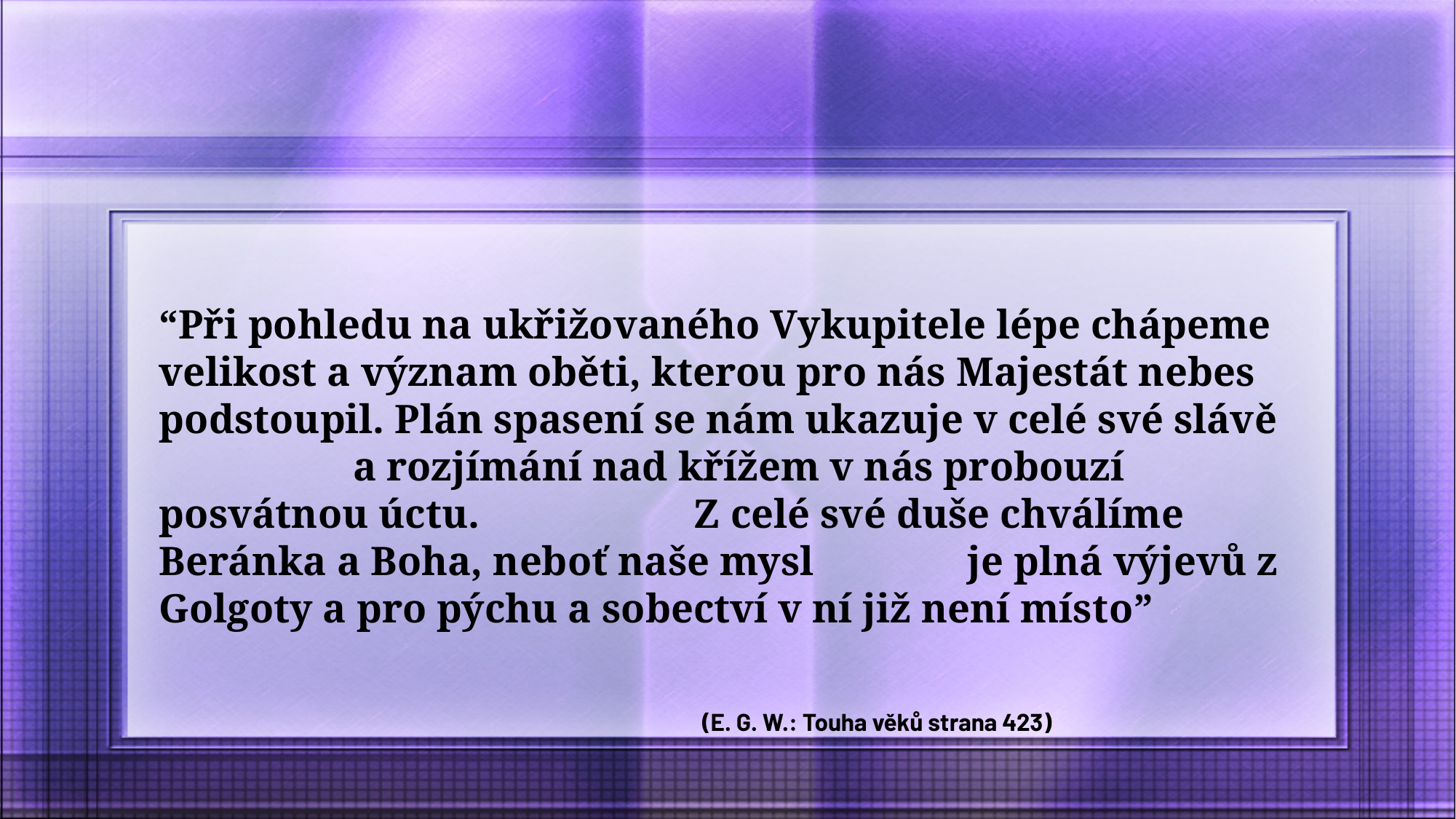

“Při pohledu na ukřižovaného Vykupitele lépe chápeme velikost a význam oběti, kterou pro nás Majestát nebes podstoupil. Plán spasení se nám ukazuje v celé své slávě                     a rozjímání nad křížem v nás probouzí posvátnou úctu.                     Z celé své duše chválíme Beránka a Boha, neboť naše mysl               je plná výjevů z Golgoty a pro pýchu a sobectví v ní již není místo”
(E. G. W.: Touha věků strana 423)